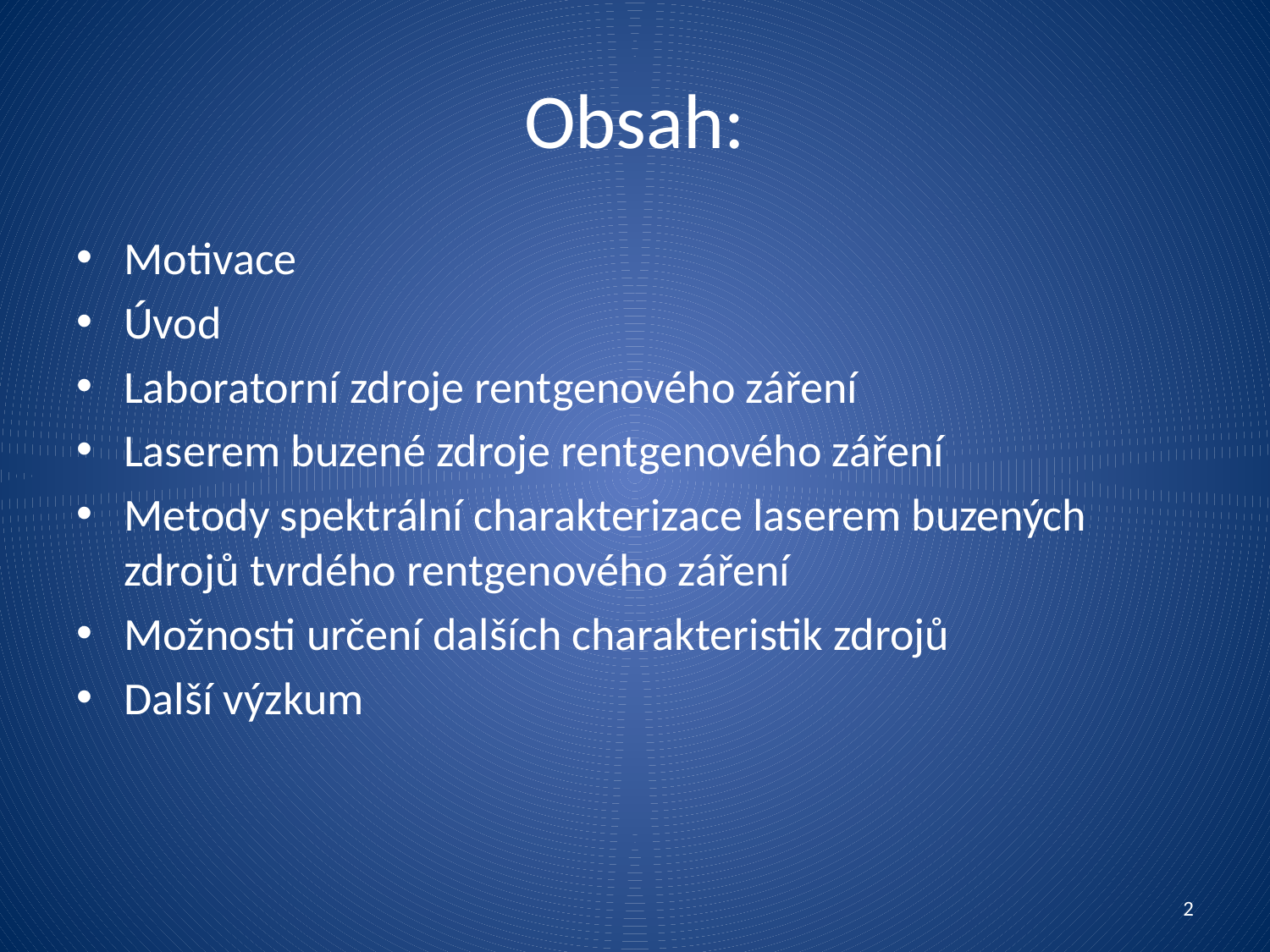

# Obsah:
Motivace
Úvod
Laboratorní zdroje rentgenového záření
Laserem buzené zdroje rentgenového záření
Metody spektrální charakterizace laserem buzených zdrojů tvrdého rentgenového záření
Možnosti určení dalších charakteristik zdrojů
Další výzkum

2